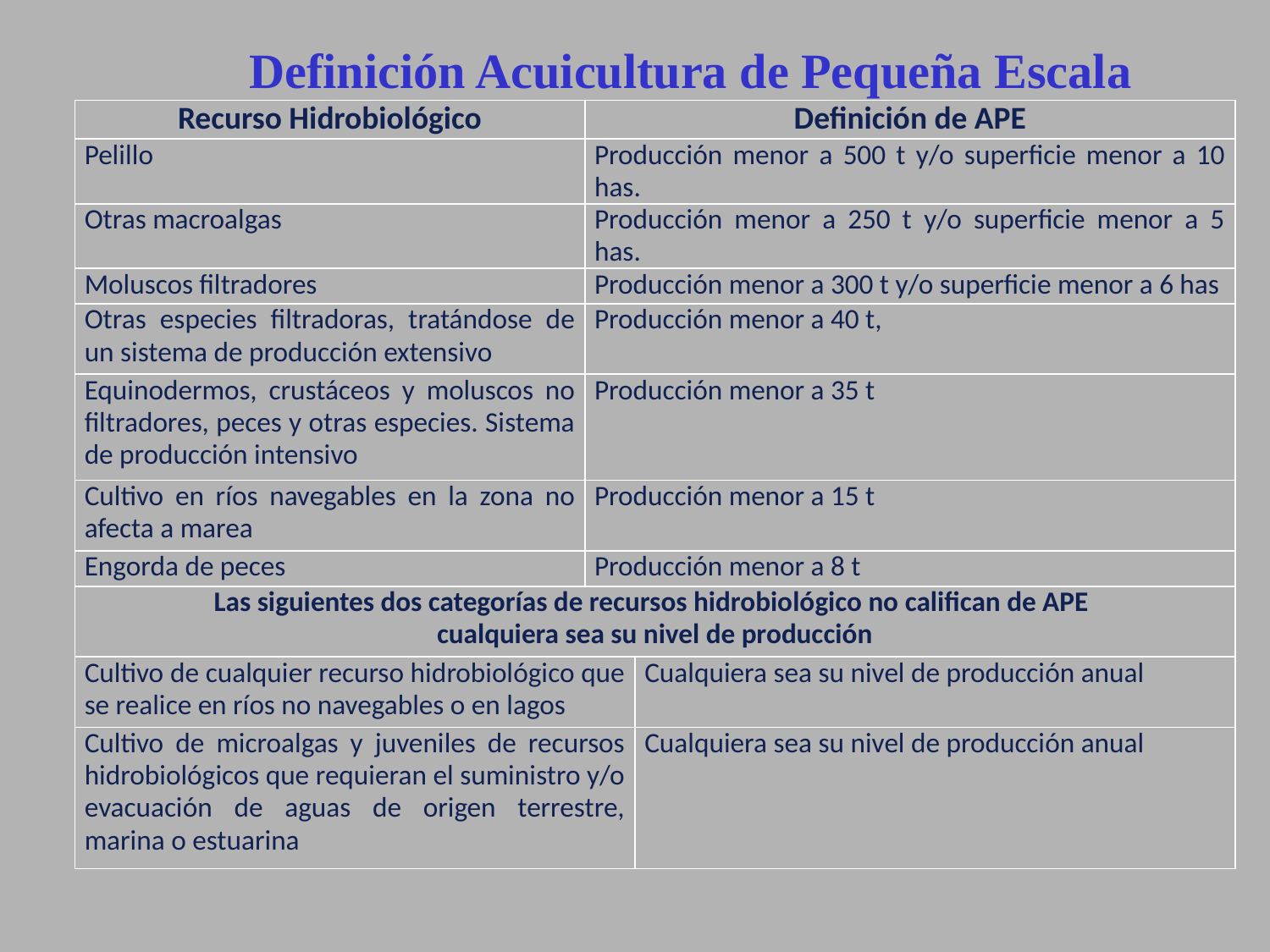

# Definición Acuicultura de Pequeña Escala
| Recurso Hidrobiológico | Definición de APE |  |
| --- | --- | --- |
| Pelillo | Producción menor a 500 t y/o superficie menor a 10 has. |  |
| Otras macroalgas | Producción menor a 250 t y/o superficie menor a 5 has. |  |
| Moluscos filtradores | Producción menor a 300 t y/o superficie menor a 6 has |  |
| Otras especies filtradoras, tratándose de un sistema de producción extensivo | Producción menor a 40 t, |  |
| Equinodermos, crustáceos y moluscos no filtradores, peces y otras especies. Sistema de producción intensivo | Producción menor a 35 t |  |
| Cultivo en ríos navegables en la zona no afecta a marea | Producción menor a 15 t |  |
| Engorda de peces | Producción menor a 8 t |  |
| Las siguientes dos categorías de recursos hidrobiológico no califican de APE cualquiera sea su nivel de producción |  |  |
| Cultivo de cualquier recurso hidrobiológico que se realice en ríos no navegables o en lagos |  | Cualquiera sea su nivel de producción anual |
| Cultivo de microalgas y juveniles de recursos hidrobiológicos que requieran el suministro y/o evacuación de aguas de origen terrestre, marina o estuarina |  | Cualquiera sea su nivel de producción anual |